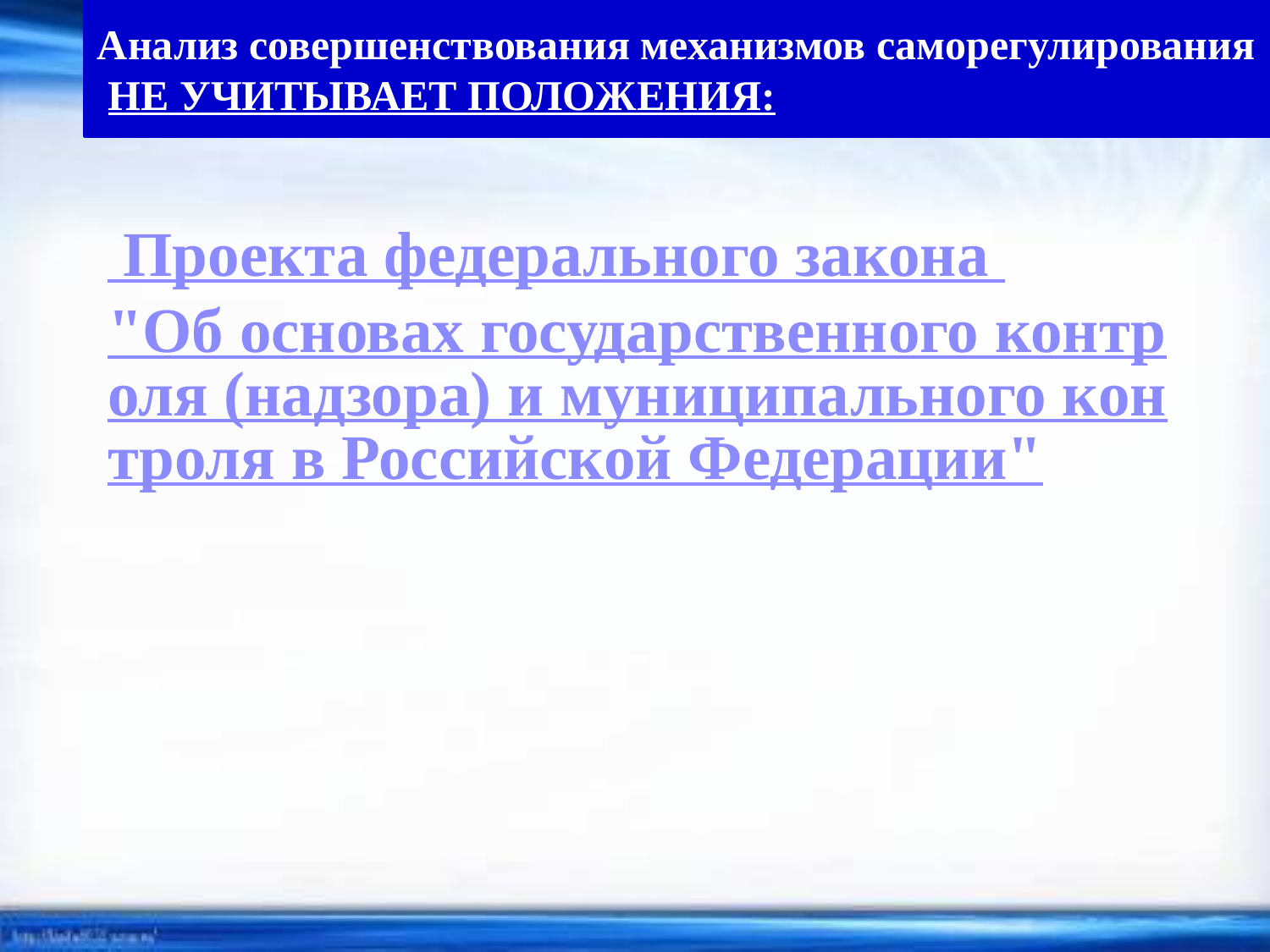

Анализ совершенствования механизмов саморегулирования  не учитывает положения:
 Проекта федерального закона "Об основах государственного контроля (надзора) и муниципального контроля в Российской Федерации"